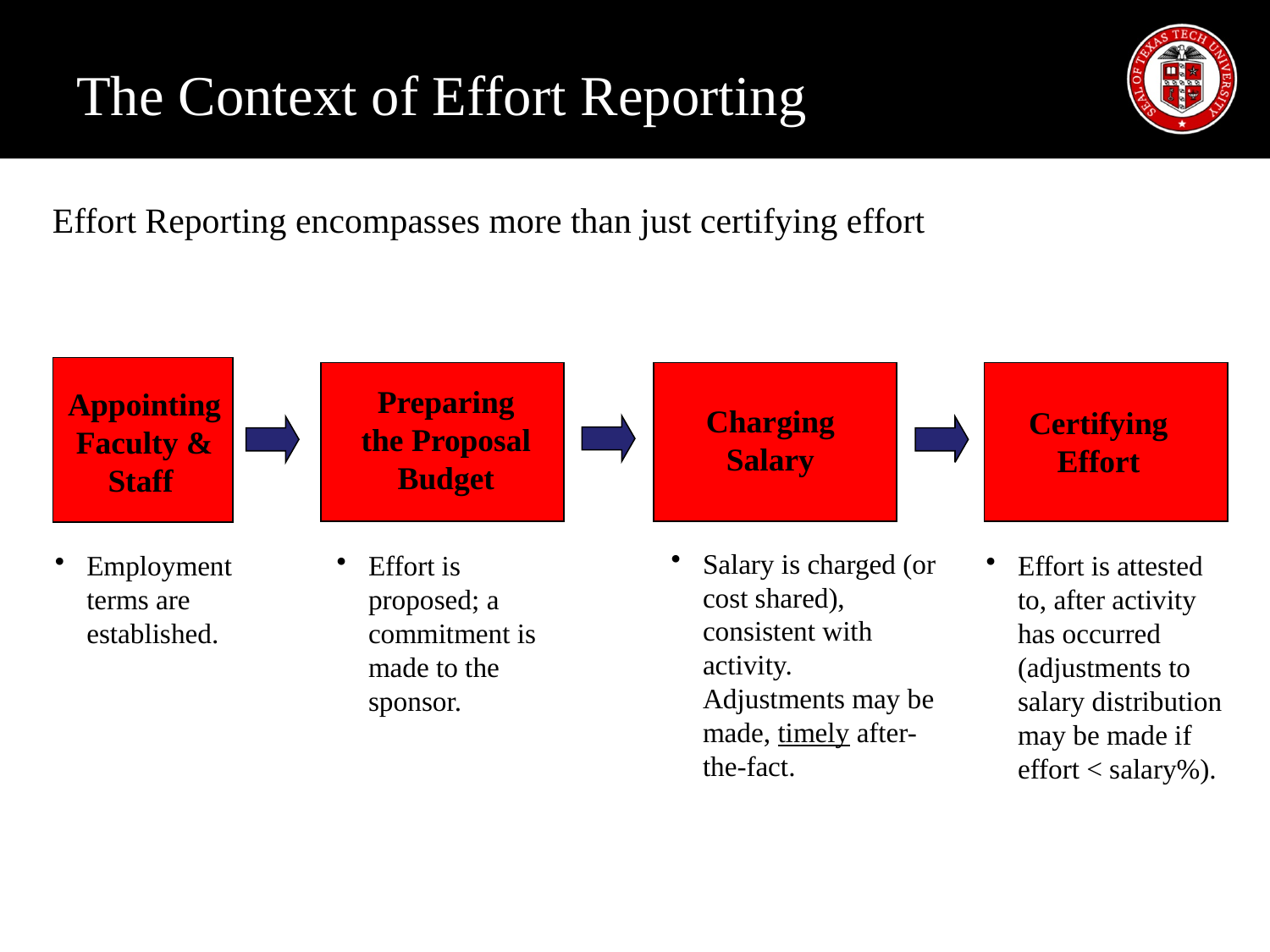

# The Context of Effort Reporting
Effort Reporting encompasses more than just certifying effort

Preparing
the Proposal
Budget
Appointing
Faculty & Staff
Charging
Salary
Certifying
Effort

Salary is charged (or cost shared), consistent with activity.  Adjustments may be made, timely after-the-fact.
Employment terms are established.
Effort is proposed; a commitment is made to the sponsor.
Effort is attested to, after activity has occurred (adjustments to salary distribution may be made if effort < salary%).
11